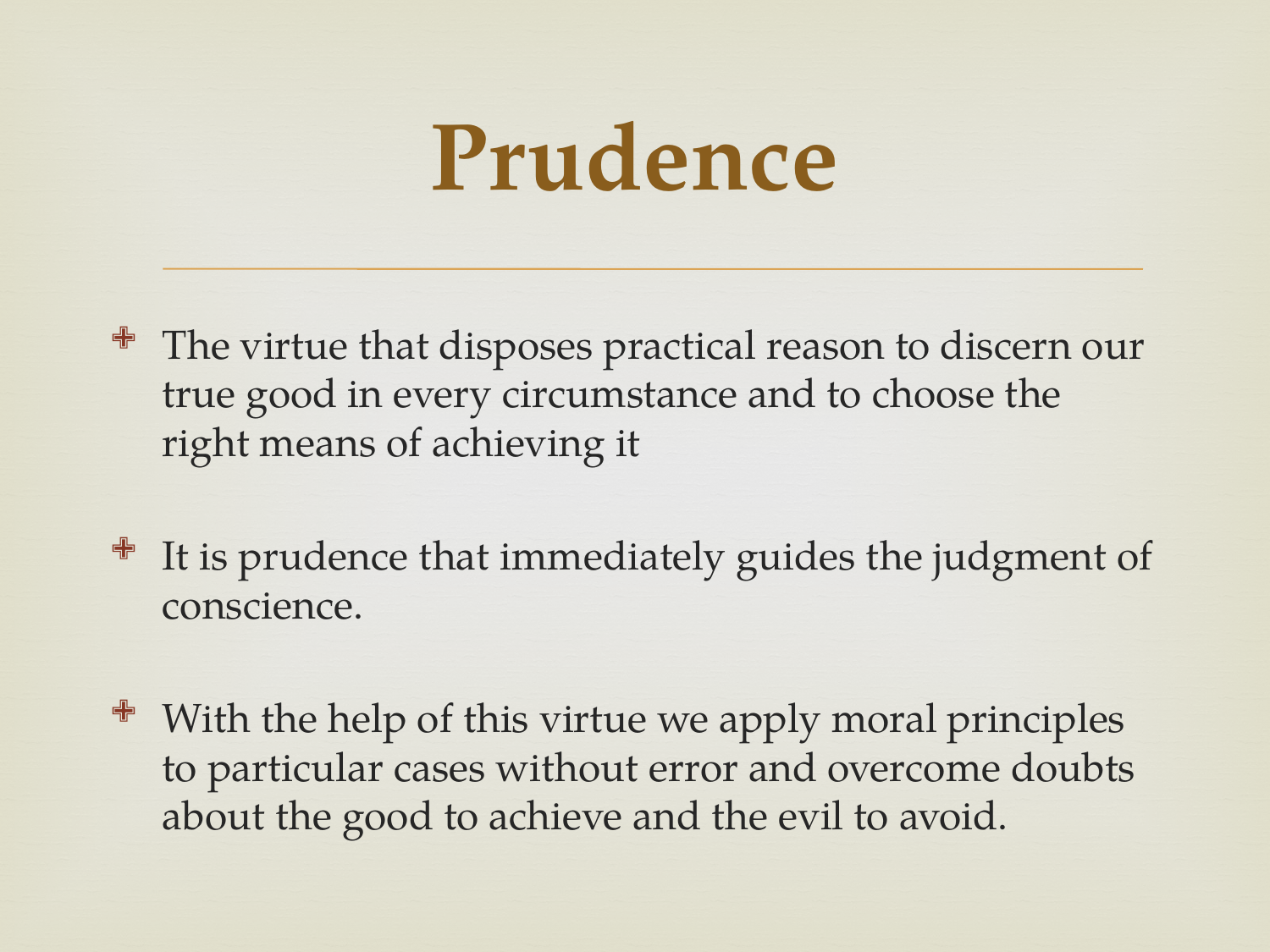

# Prudence
The virtue that disposes practical reason to discern our true good in every circumstance and to choose the right means of achieving it

It is prudence that immediately guides the judgment of conscience.

With the help of this virtue we apply moral principles to particular cases without error and overcome doubts about the good to achieve and the evil to avoid.